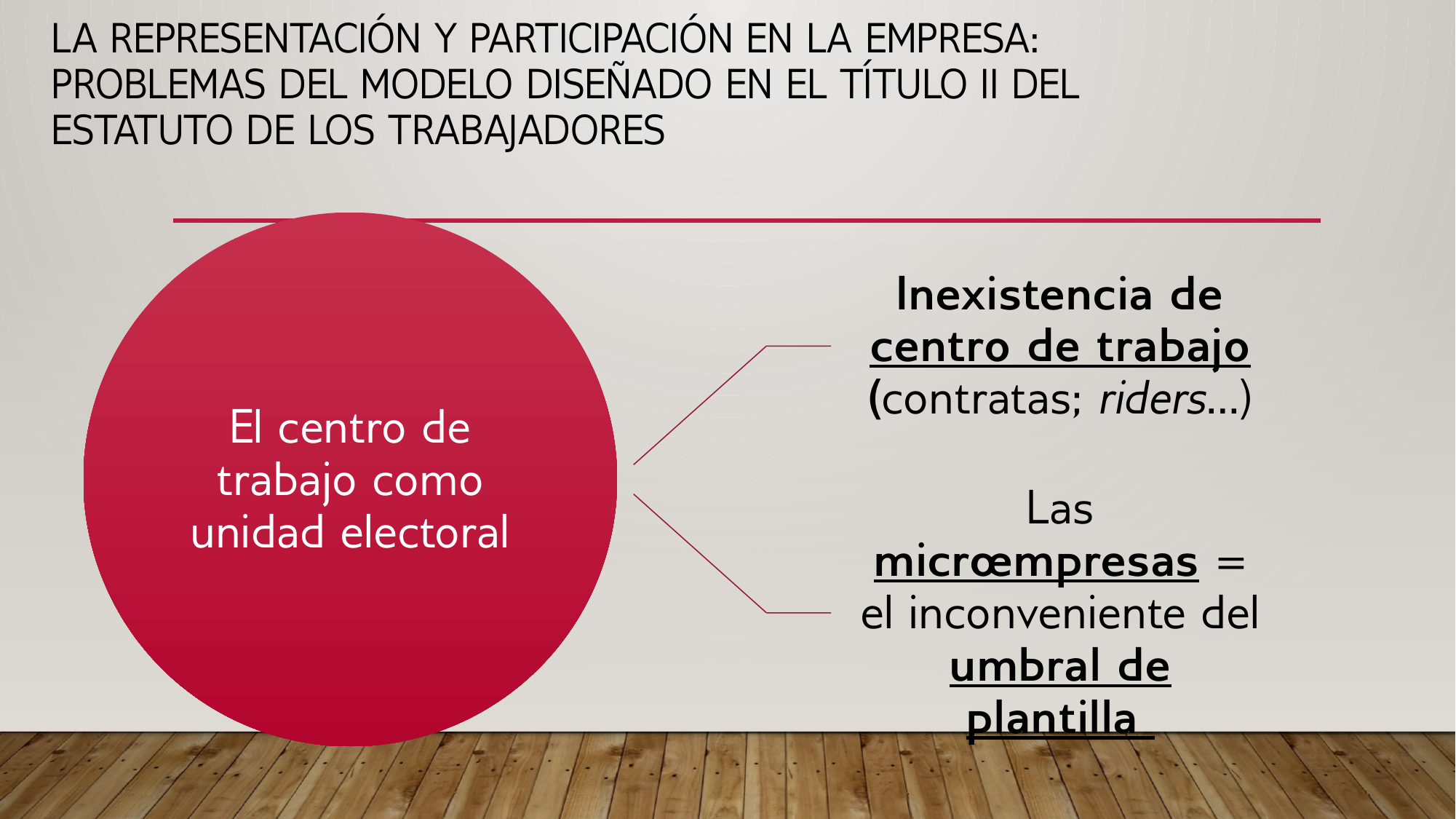

# LA REPRESENTACIÓN Y PARTICIPACIÓN EN LA EMPRESA: PROBLEMAS del modelo diseñado en el título ii del estatuto de los trabajadores
El centro de trabajo como unidad electoral
Inexistencia de centro de trabajo (contratas; riders…)
Las microempresas = el inconveniente del umbral de plantilla